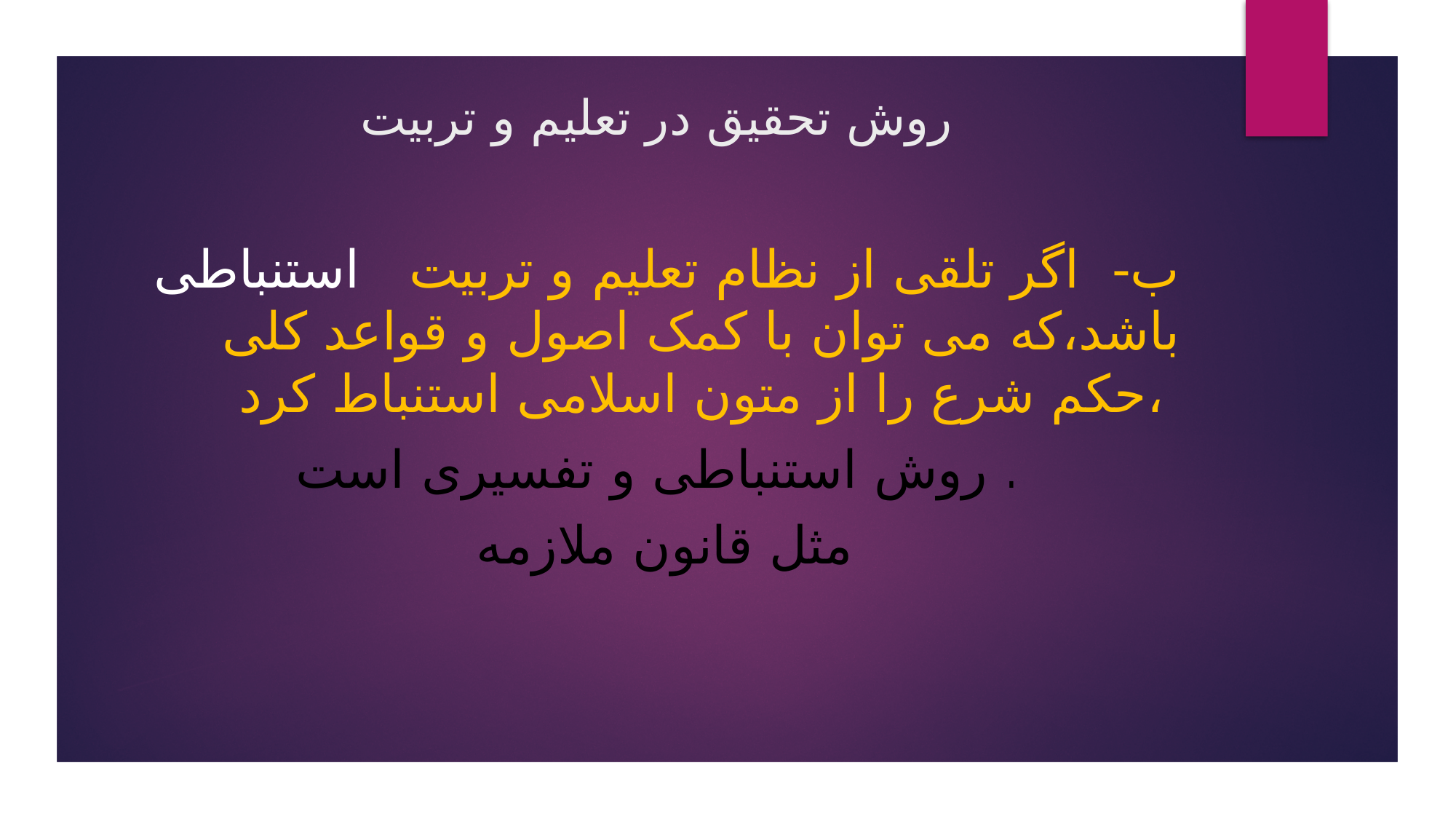

# روش تحقیق در تعلیم و تربیت
ب-  اگر تلقی از نظام تعلیم و تربیت   استنباطی باشد،که می توان با کمک اصول و قواعد کلی حکم شرع را از متون اسلامی استنباط کرد،
روش استنباطی و تفسیری است .
مثل قانون ملازمه